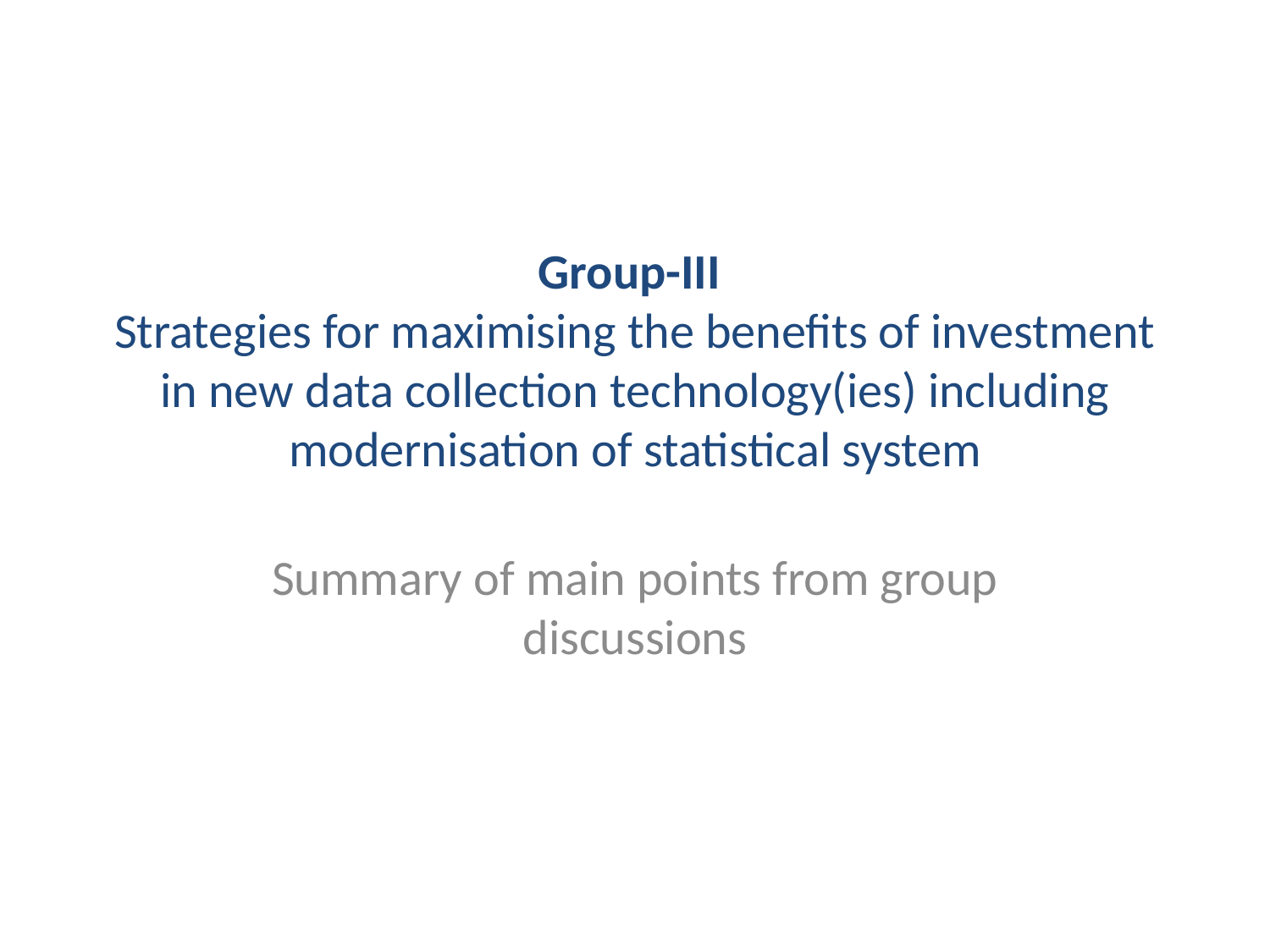

# Group-III Strategies for maximising the benefits of investment in new data collection technology(ies) including modernisation of statistical system
Summary of main points from group discussions